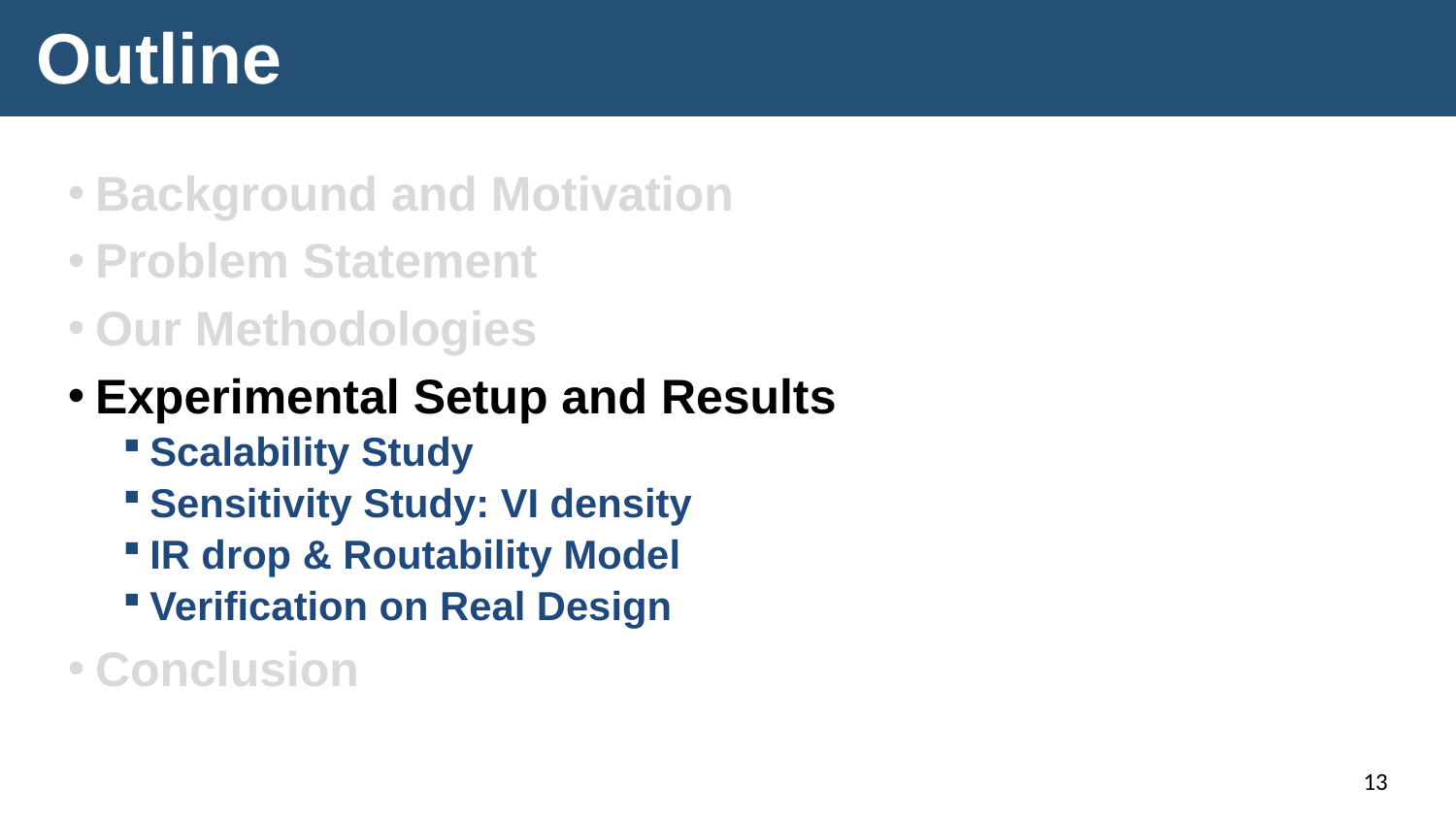

# Outline
Background and Motivation
Problem Statement
Our Methodologies
Experimental Setup and Results
Scalability Study
Sensitivity Study: VI density
IR drop & Routability Model
Verification on Real Design
Conclusion
13